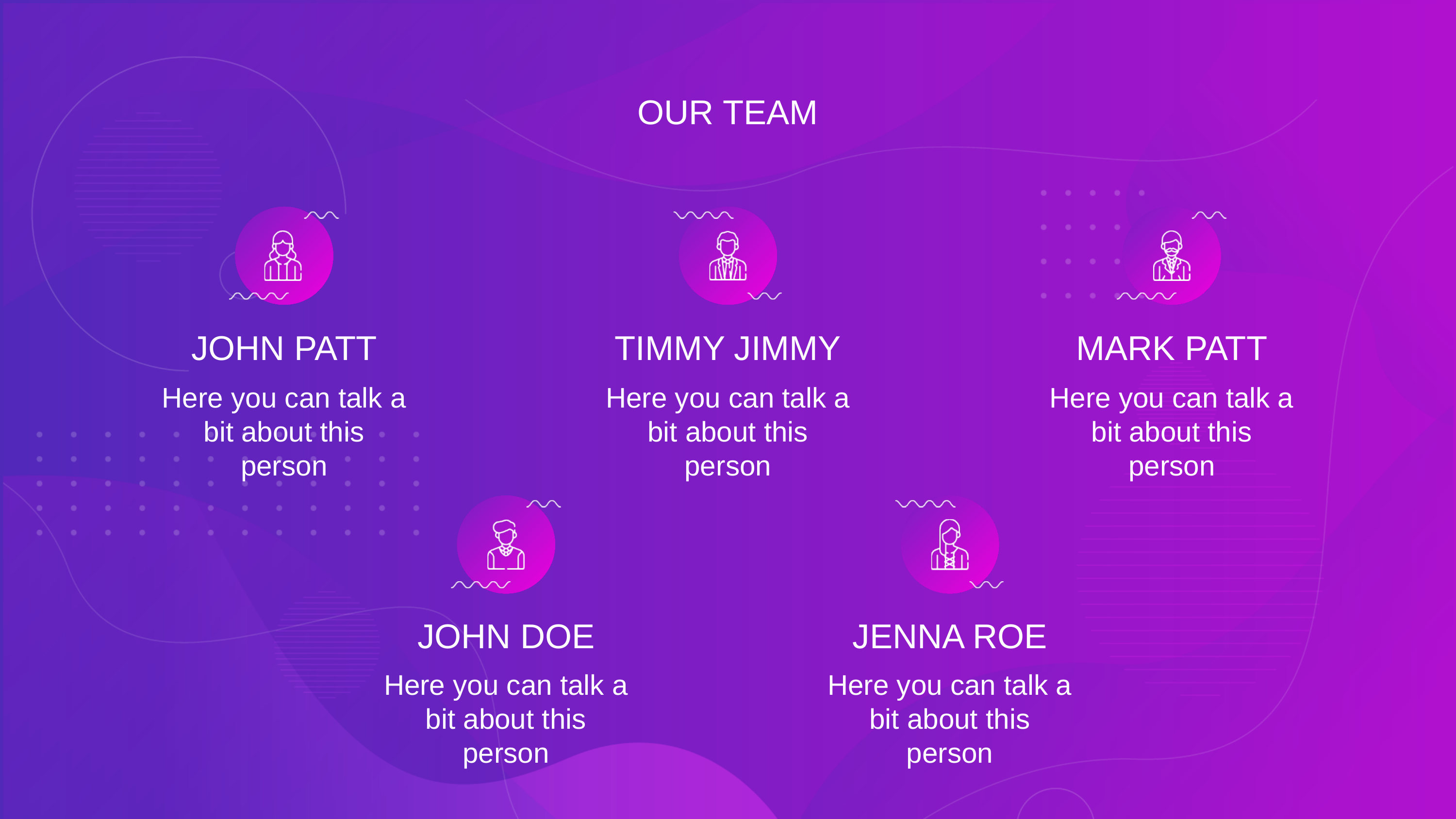

OUR TEAM

JOHN PATT
TIMMY JIMMY
MARK PATT
Here you can talk a bit about this person
Here you can talk a bit about this person
Here you can talk a bit about this person

JOHN DOE
JENNA ROE
Here you can talk a bit about this person
Here you can talk a bit about this person